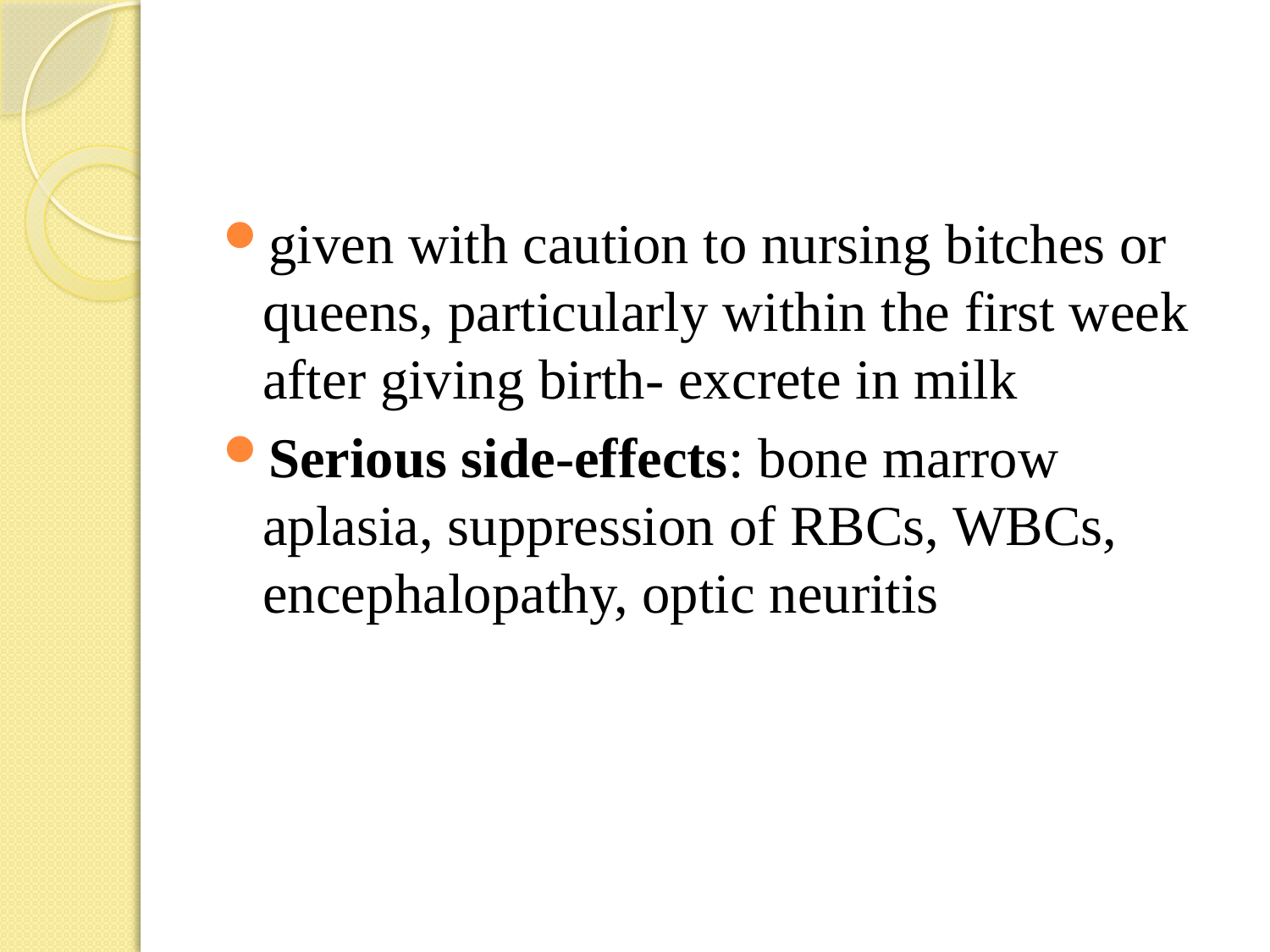

#
given with caution to nursing bitches or queens, particularly within the first week after giving birth- excrete in milk
Serious side-effects: bone marrow aplasia, suppression of RBCs, WBCs, encephalopathy, optic neuritis